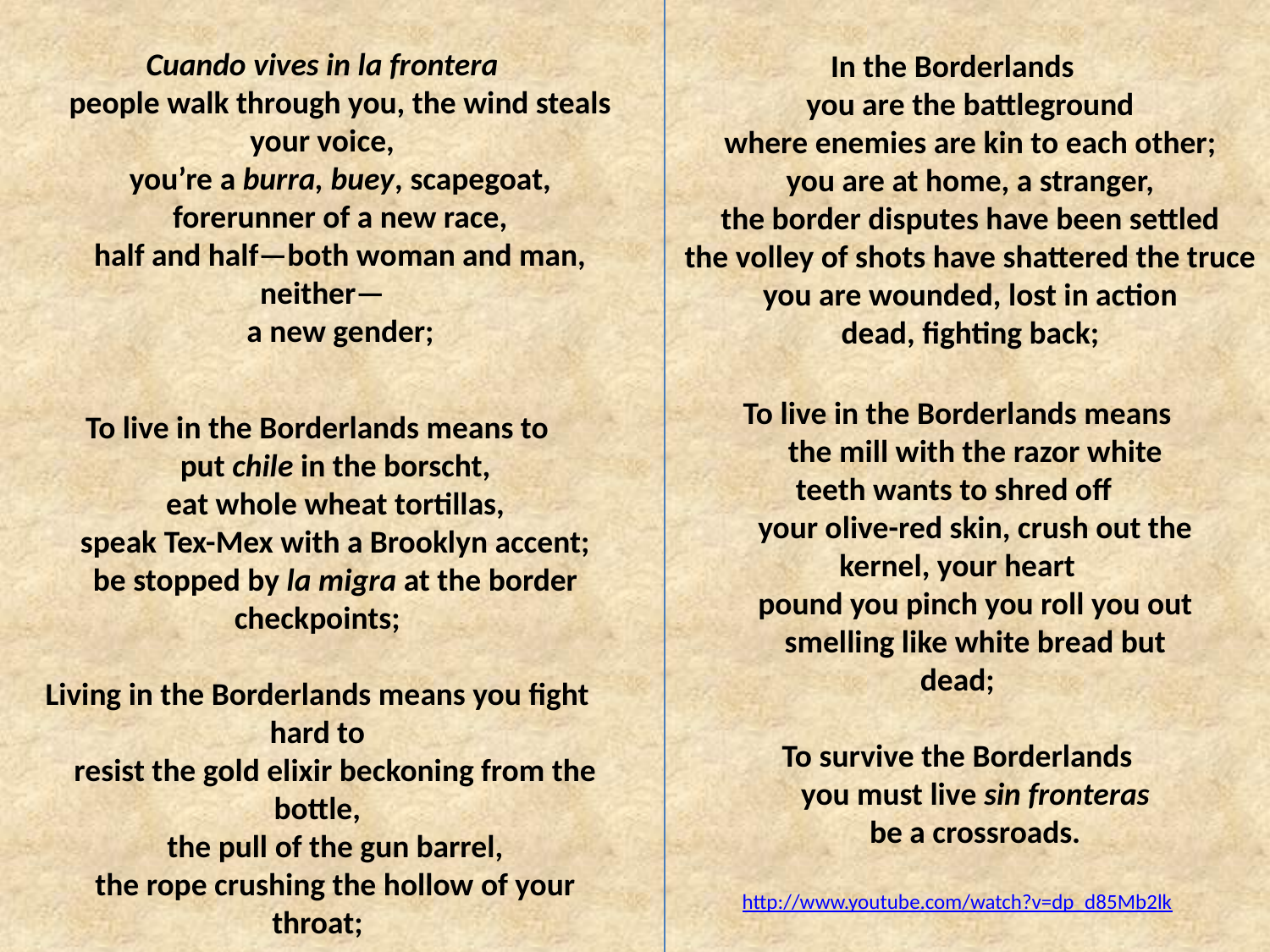

Cuando vives in la frontera
     people walk through you, the wind steals your voice,
     you’re a burra, buey, scapegoat,
     forerunner of a new race,
     half and half—both woman and man, neither—
     a new gender;
In the Borderlands
     you are the battleground
     where enemies are kin to each other;
     you are at home, a stranger,
     the border disputes have been settled
     the volley of shots have shattered the truce
     you are wounded, lost in action
     dead, fighting back;
To live in the Borderlands means
     the mill with the razor white teeth wants to shred off 
     your olive-red skin, crush out the kernel, your heart
     pound you pinch you roll you out
     smelling like white bread but dead;
To survive the Borderlands
     you must live sin fronteras
     be a crossroads.
http://www.youtube.com/watch?v=dp_d85Mb2lk
To live in the Borderlands means to
     put chile in the borscht,
     eat whole wheat tortillas,
     speak Tex-Mex with a Brooklyn accent;
     be stopped by la migra at the border checkpoints;
Living in the Borderlands means you fight hard to
     resist the gold elixir beckoning from the bottle,
     the pull of the gun barrel,
     the rope crushing the hollow of your throat;